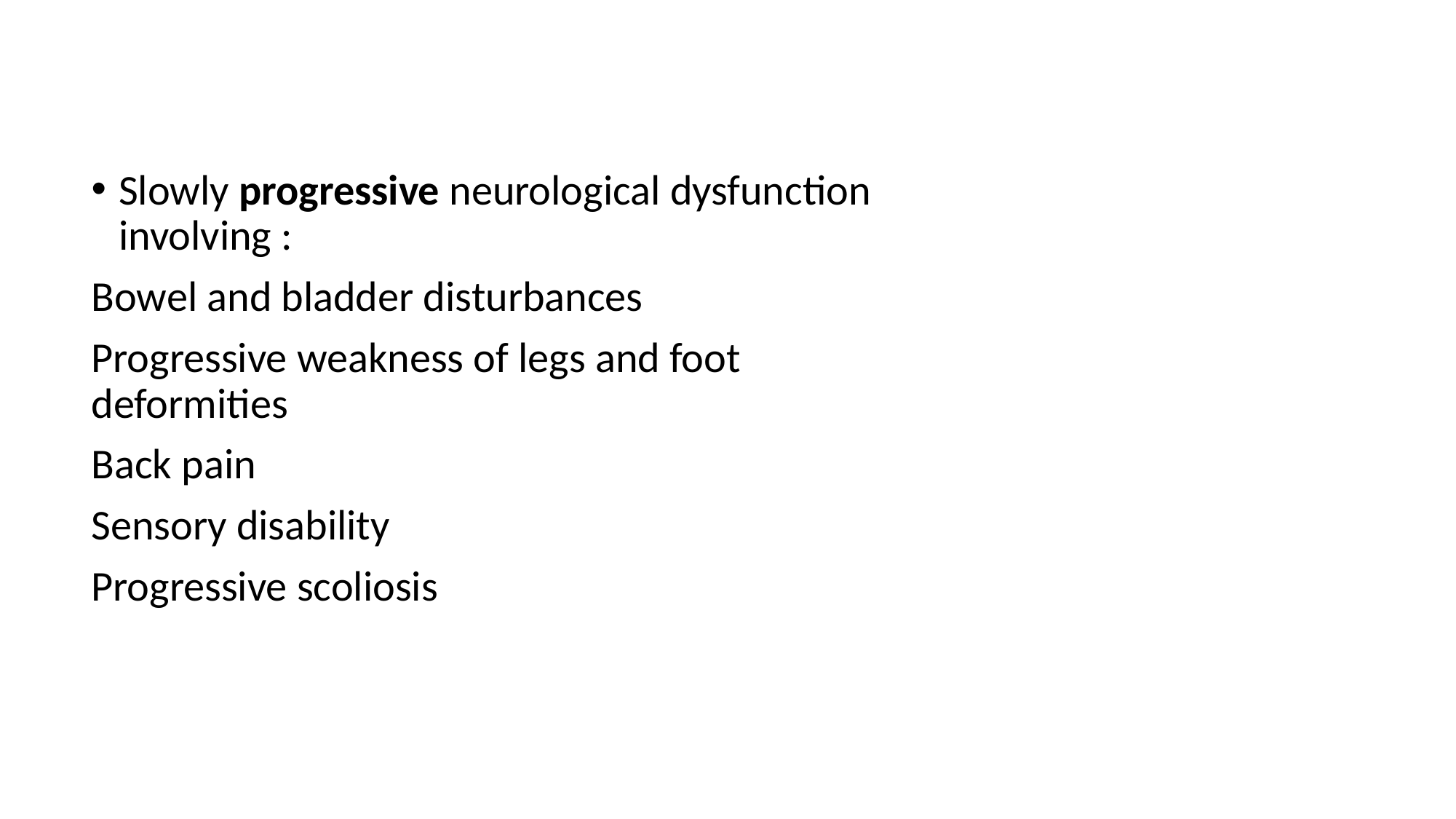

Slowly progressive neurological dysfunction involving :
Bowel and bladder disturbances
Progressive weakness of legs and foot deformities
Back pain
Sensory disability
Progressive scoliosis